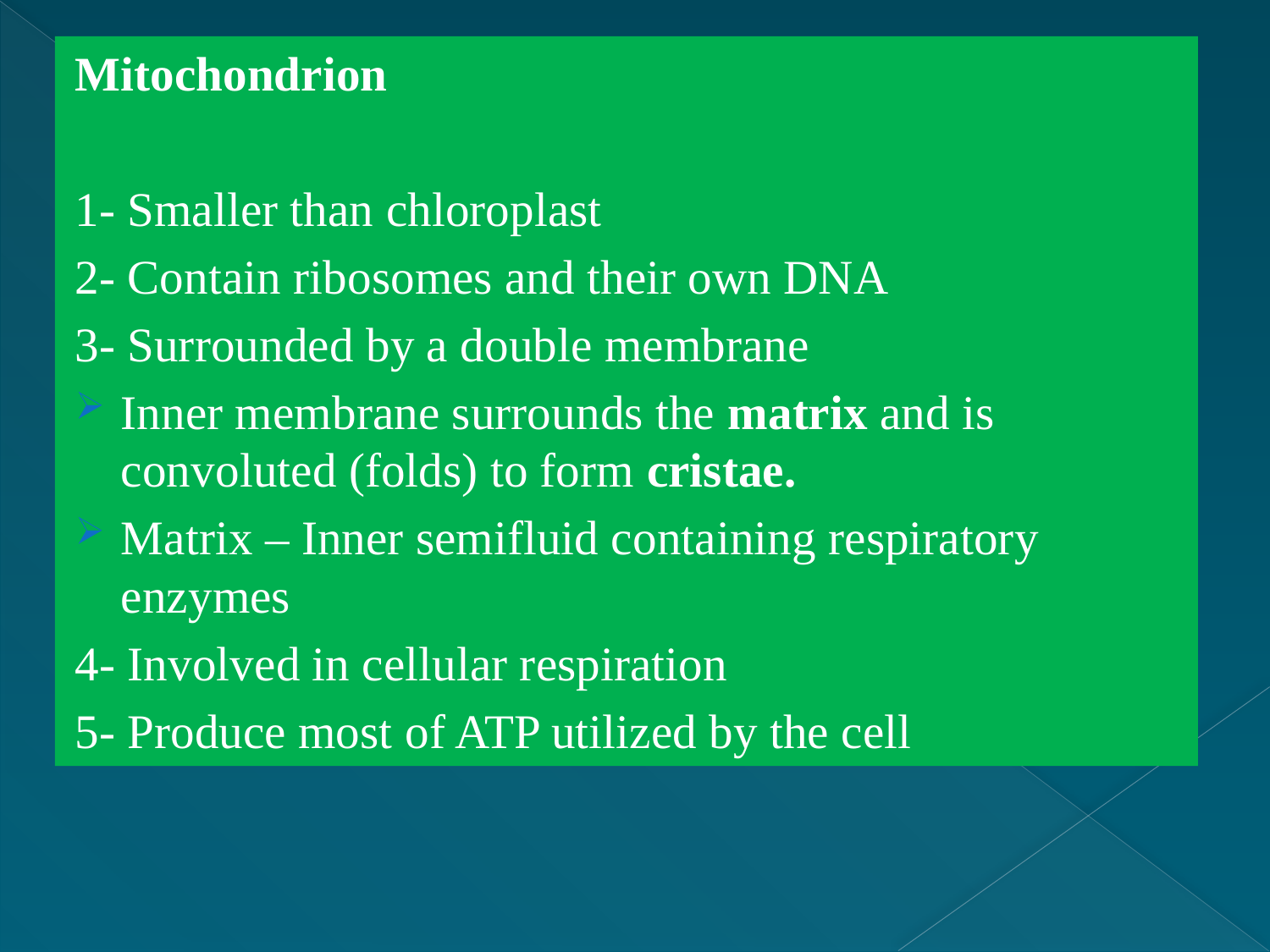

Mitochondrion

1- Smaller than chloroplast
2- Contain ribosomes and their own DNA
3- Surrounded by a double membrane
Inner membrane surrounds the matrix and is convoluted (folds) to form cristae.
Matrix – Inner semifluid containing respiratory enzymes
4- Involved in cellular respiration
5- Produce most of ATP utilized by the cell